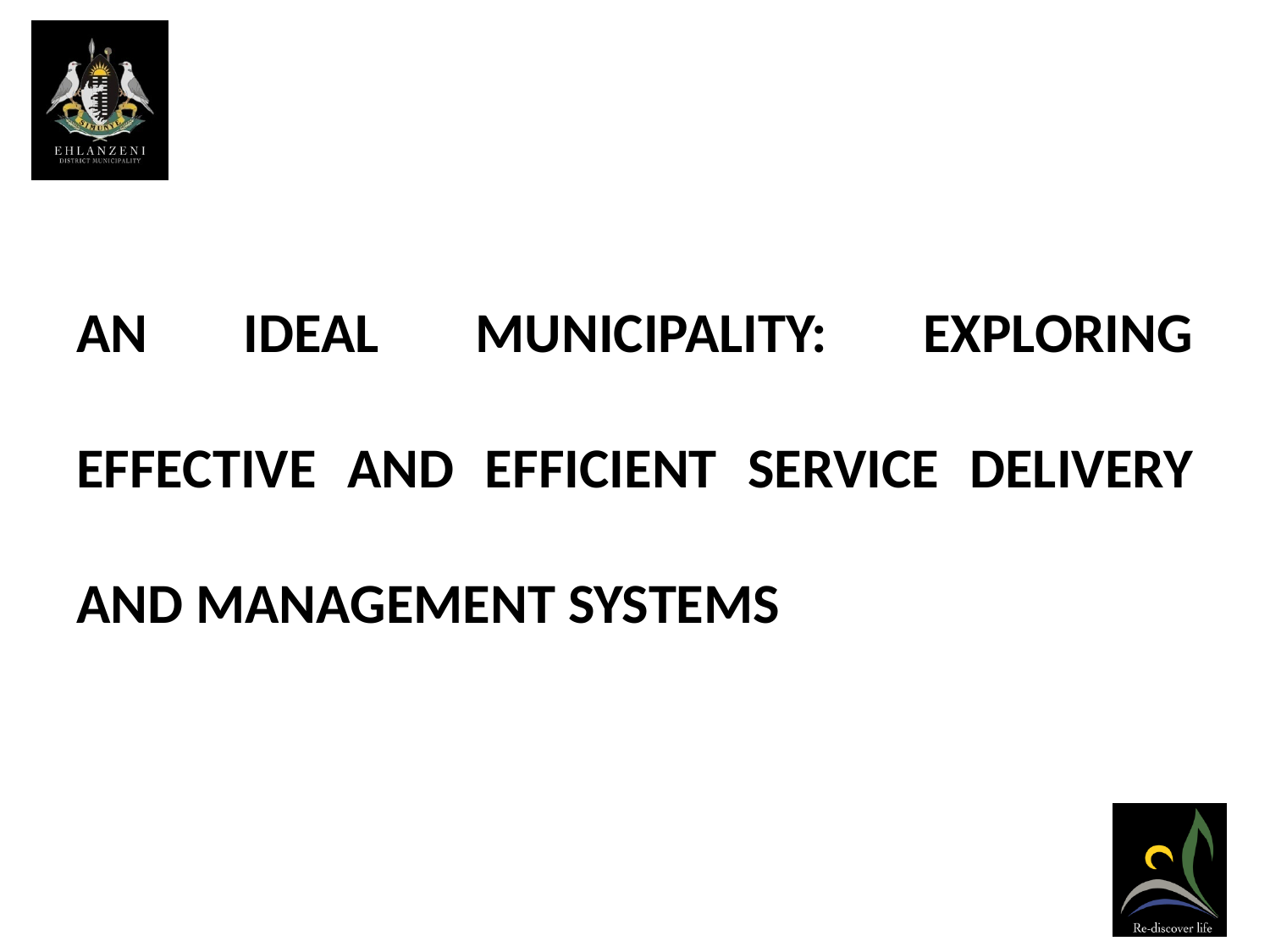

#
AN IDEAL MUNICIPALITY: EXPLORING EFFECTIVE AND EFFICIENT SERVICE DELIVERY AND MANAGEMENT SYSTEMS